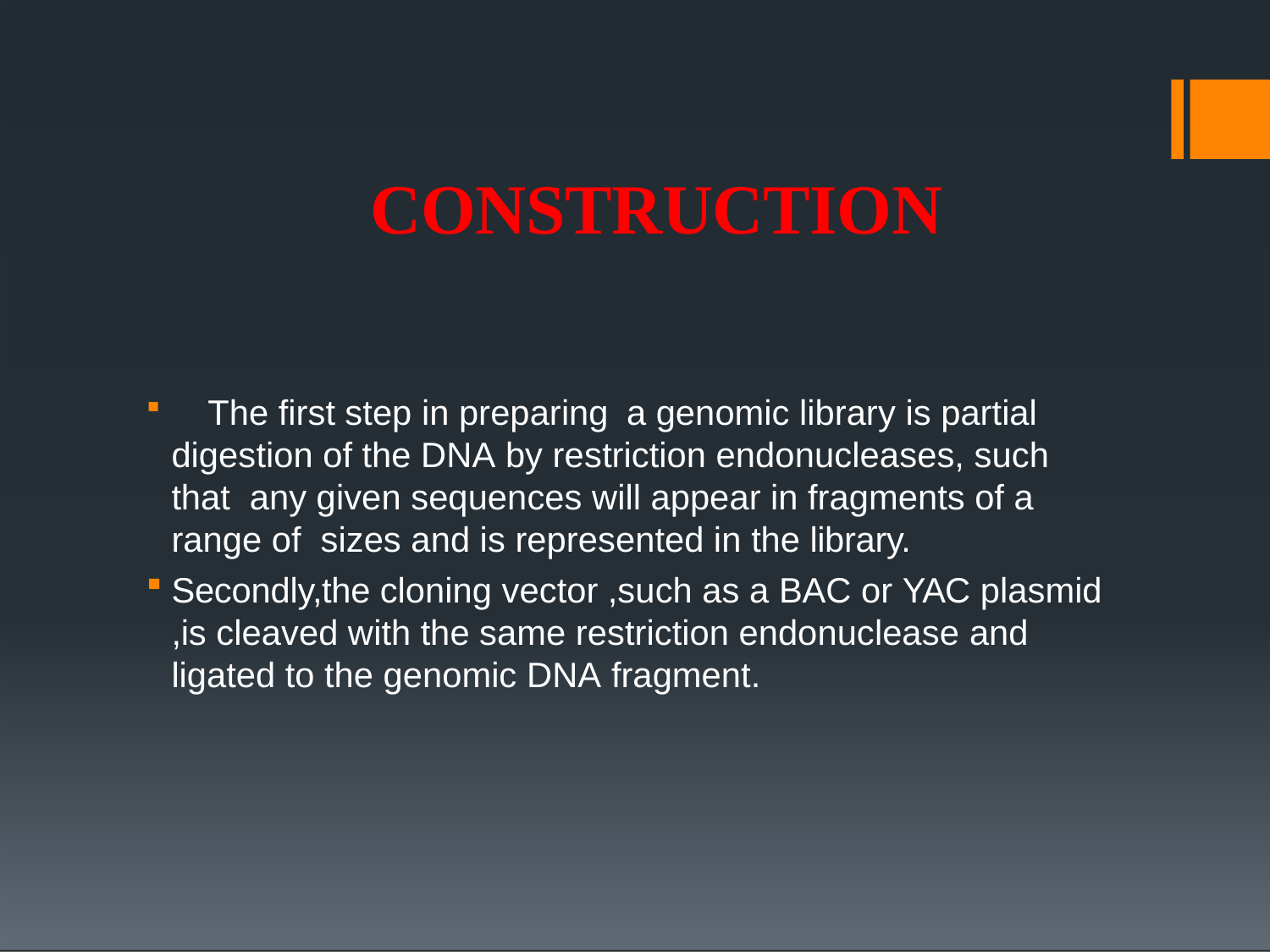

# CONSTRUCTION
	The first step in preparing	a genomic library is partial  digestion of the DNA by restriction endonucleases, such	that  any given sequences will appear in fragments of a range of  sizes and is represented in the library.
Secondly,the cloning vector ,such as a BAC or YAC plasmid
,is cleaved with the same restriction endonuclease and
ligated to the genomic DNA fragment.